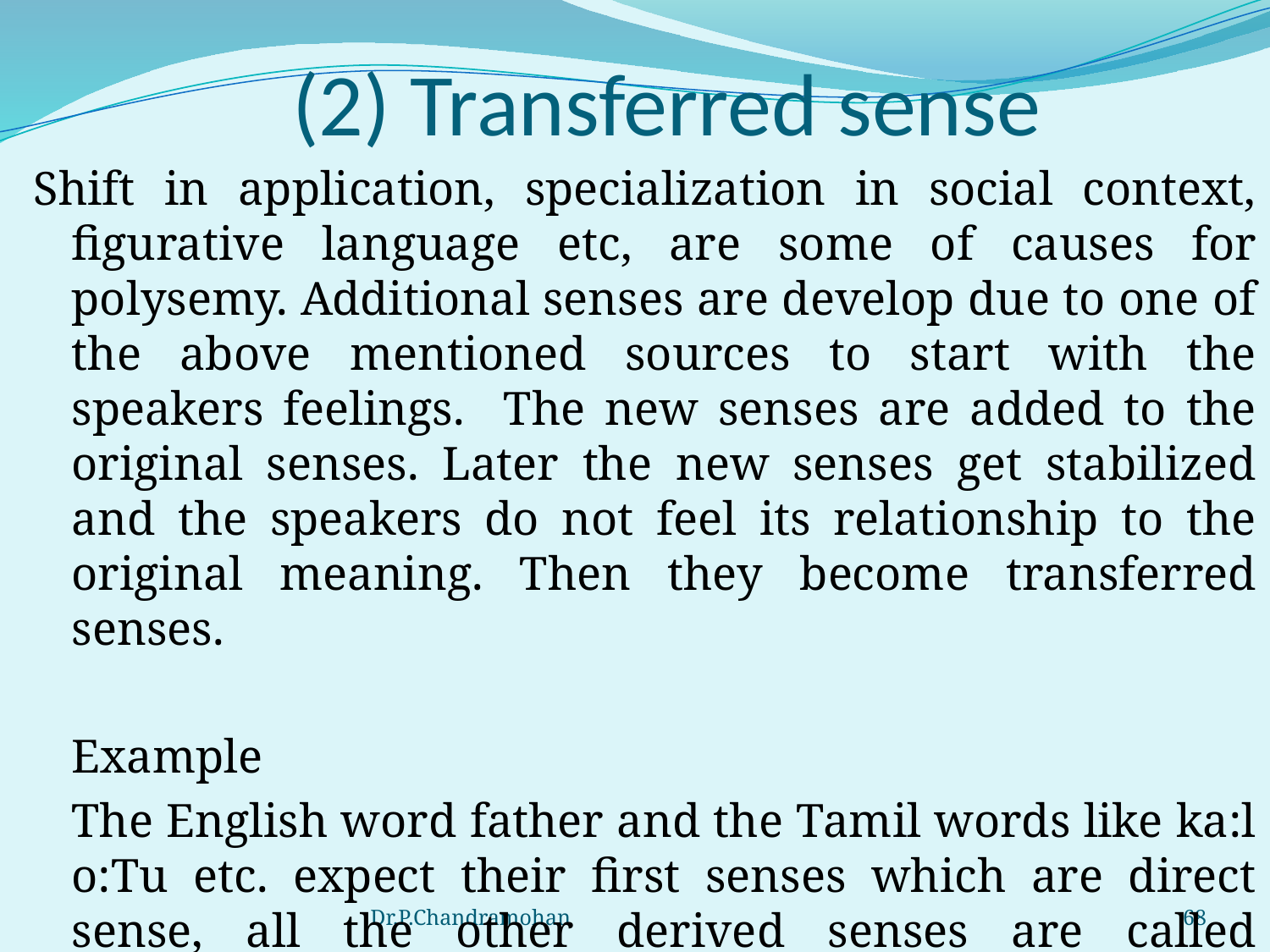

# (2) Transferred sense
Shift in application, specialization in social context, figurative language etc, are some of causes for polysemy. Additional senses are develop due to one of the above mentioned sources to start with the speakers feelings.  The new senses are added to the original senses. Later the new senses get stabilized and the speakers do not feel its relationship to the original meaning. Then they become transferred senses.

	Example
	The English word father and the Tamil words like ka:l o:Tu etc. expect their first senses which are direct sense, all the other derived senses are called transferred sense.

Dr.P.Chandramohan
68